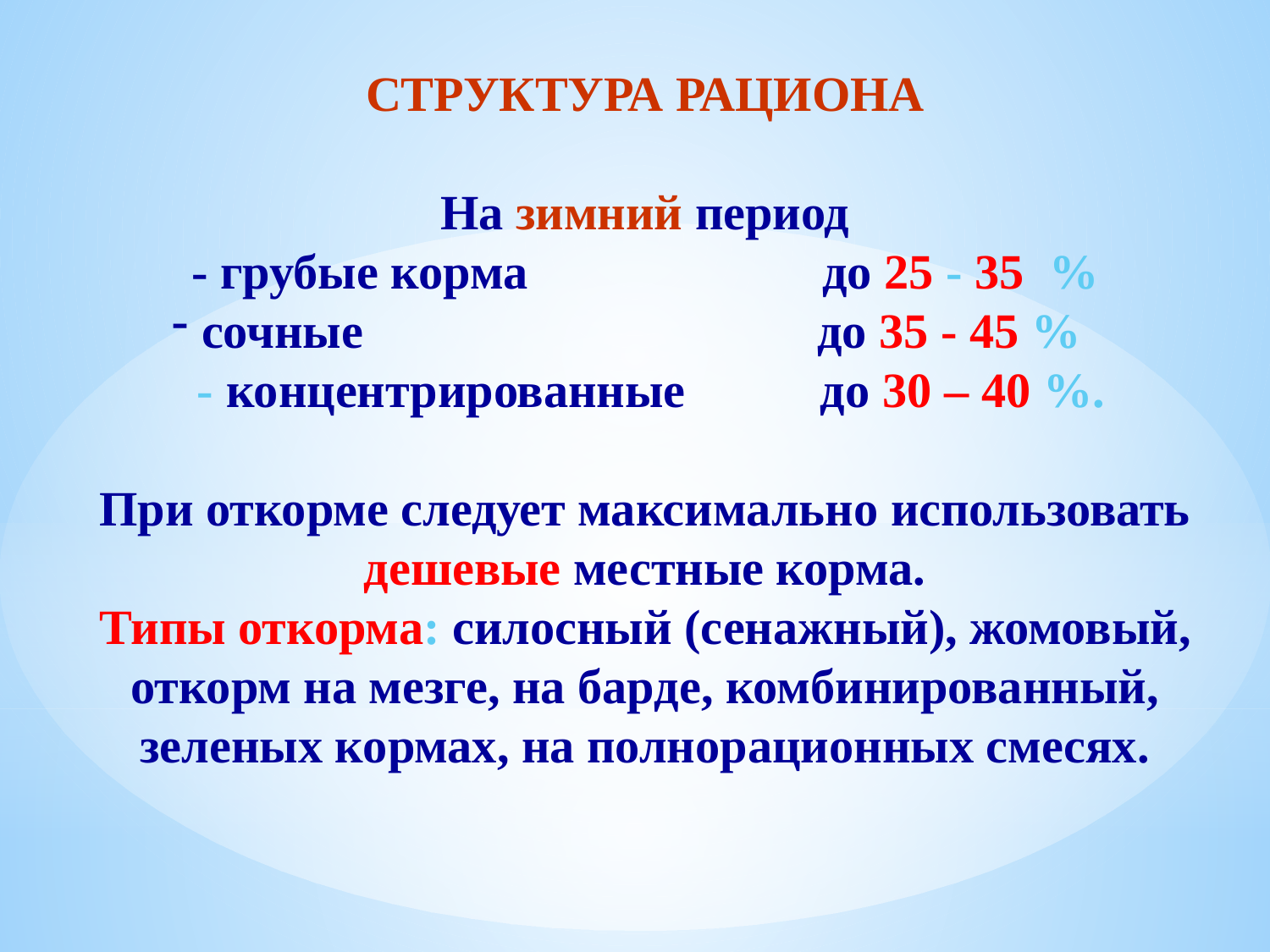

СТРУКТУРА РАЦИОНА

На зимний период
- грубые корма                        до 25 - 35  %
сочные                                     до 35 - 45 %
 - концентрированные           до 30 – 40 %.

При откорме следует максимально использовать дешевые местные корма.
Типы откорма: силосный (сенажный), жомовый, откорм на мезге, на барде, комбинированный, зеленых кормах, на полнорационных смесях.